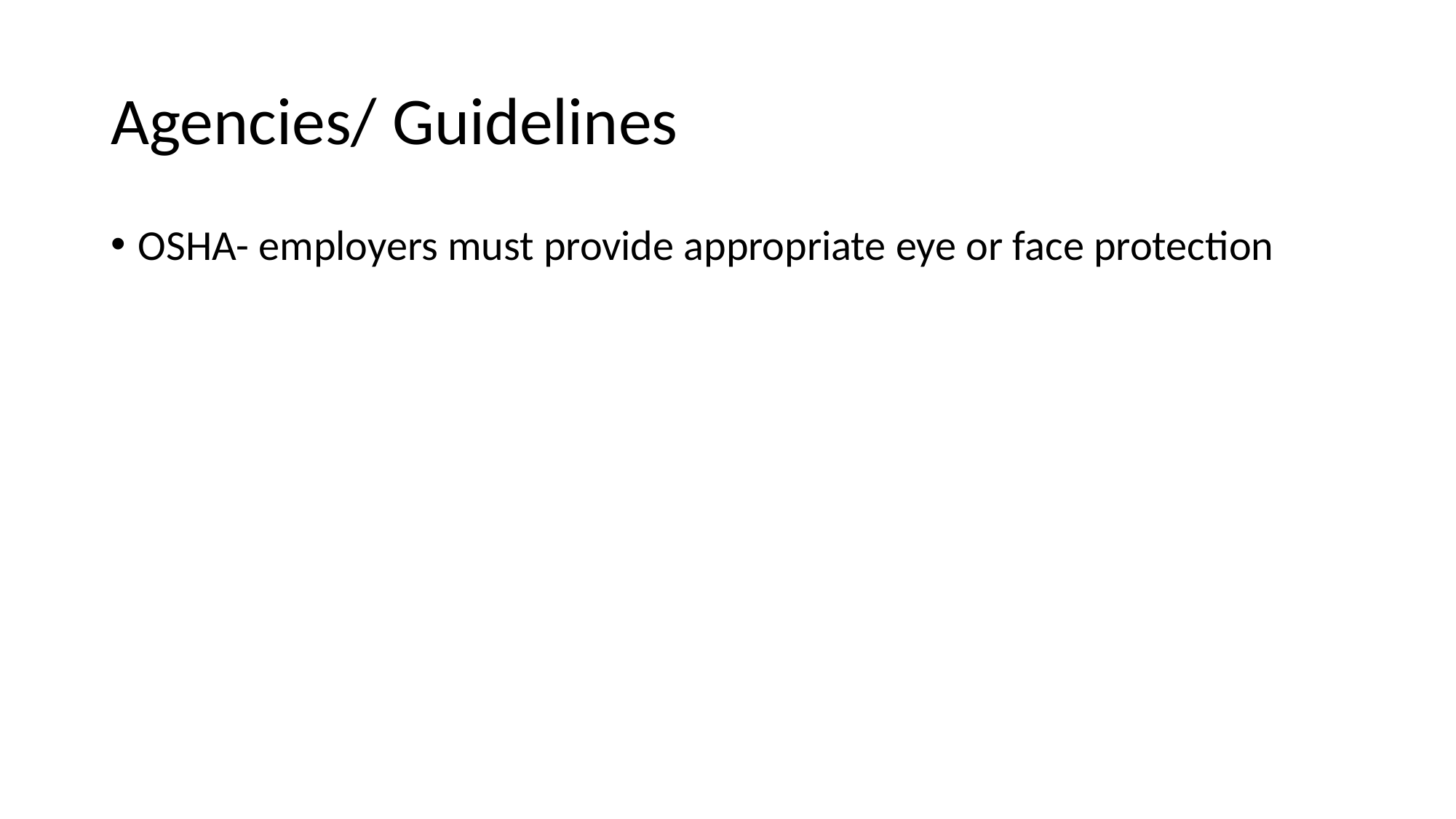

# Agencies/ Guidelines
OSHA- employers must provide appropriate eye or face protection